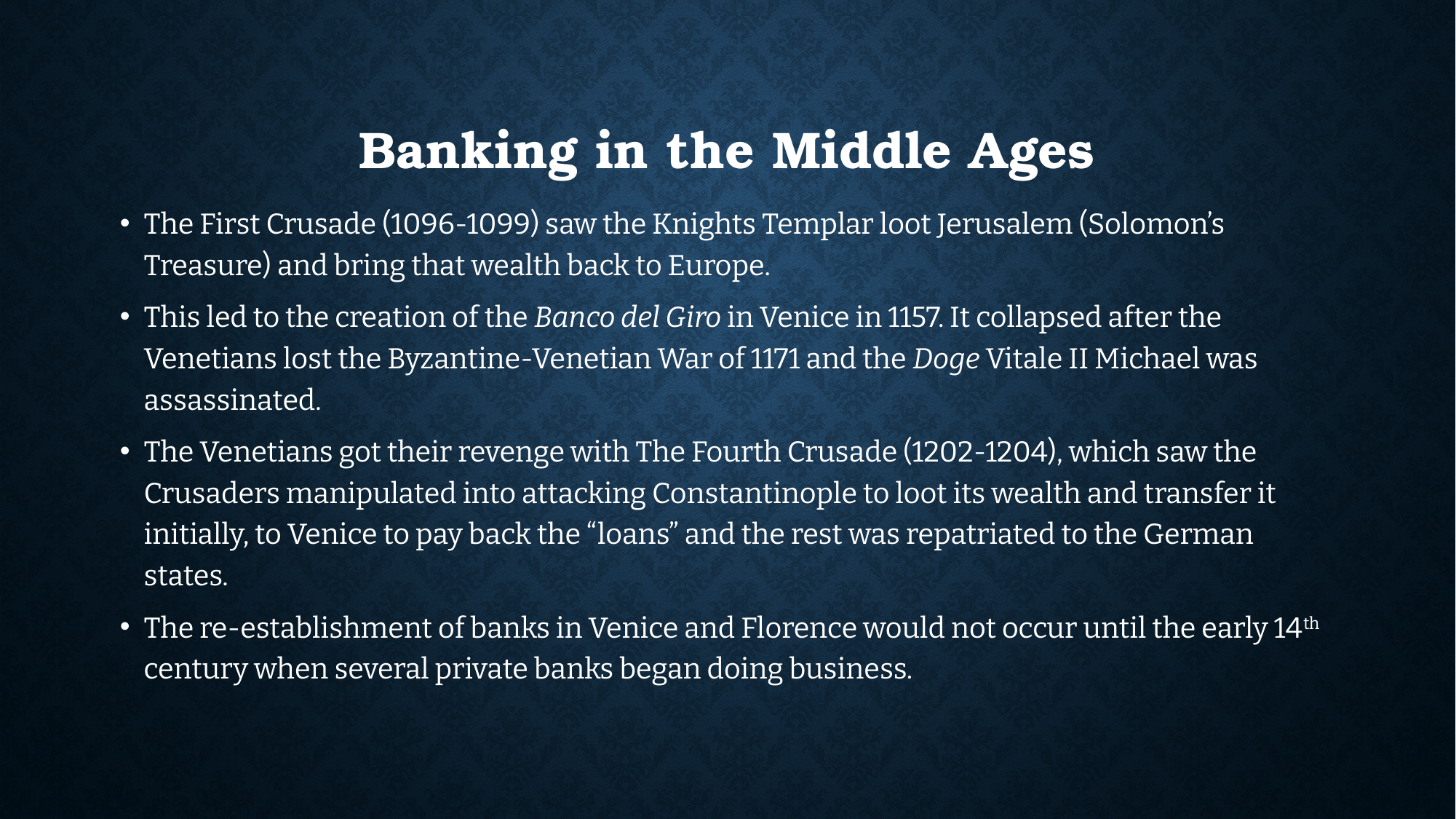

# Banking in the Middle Ages
The First Crusade (1096-1099) saw the Knights Templar loot Jerusalem (Solomon’s Treasure) and bring that wealth back to Europe.
This led to the creation of the Banco del Giro in Venice in 1157. It collapsed after the Venetians lost the Byzantine-Venetian War of 1171 and the Doge Vitale II Michael was assassinated.
The Venetians got their revenge with The Fourth Crusade (1202-1204), which saw the Crusaders manipulated into attacking Constantinople to loot its wealth and transfer it initially, to Venice to pay back the “loans” and the rest was repatriated to the German states.
The re-establishment of banks in Venice and Florence would not occur until the early 14th century when several private banks began doing business.